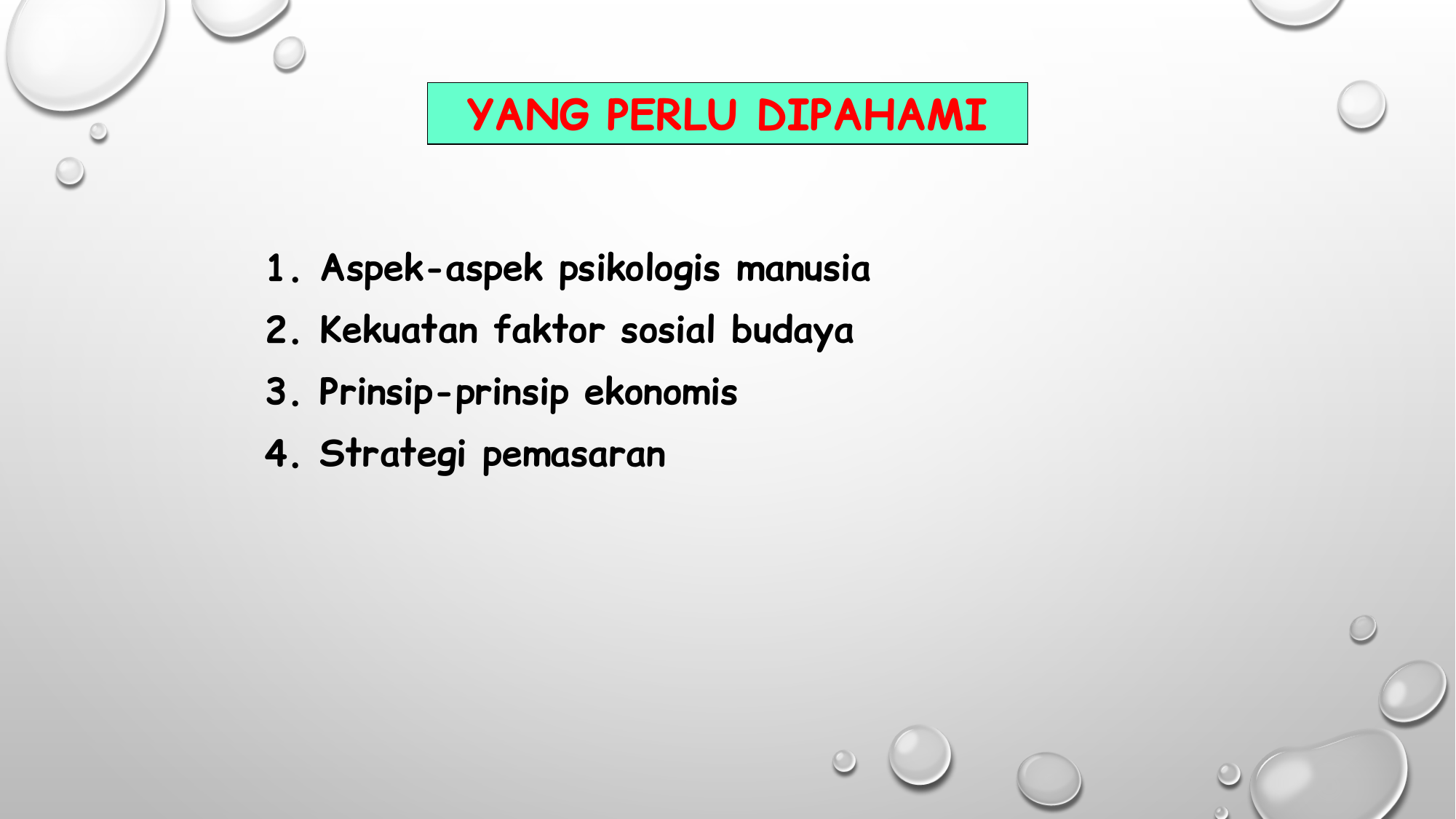

YANG PERLU DIPAHAMI
Aspek-aspek psikologis manusia
Kekuatan faktor sosial budaya
Prinsip-prinsip ekonomis
Strategi pemasaran